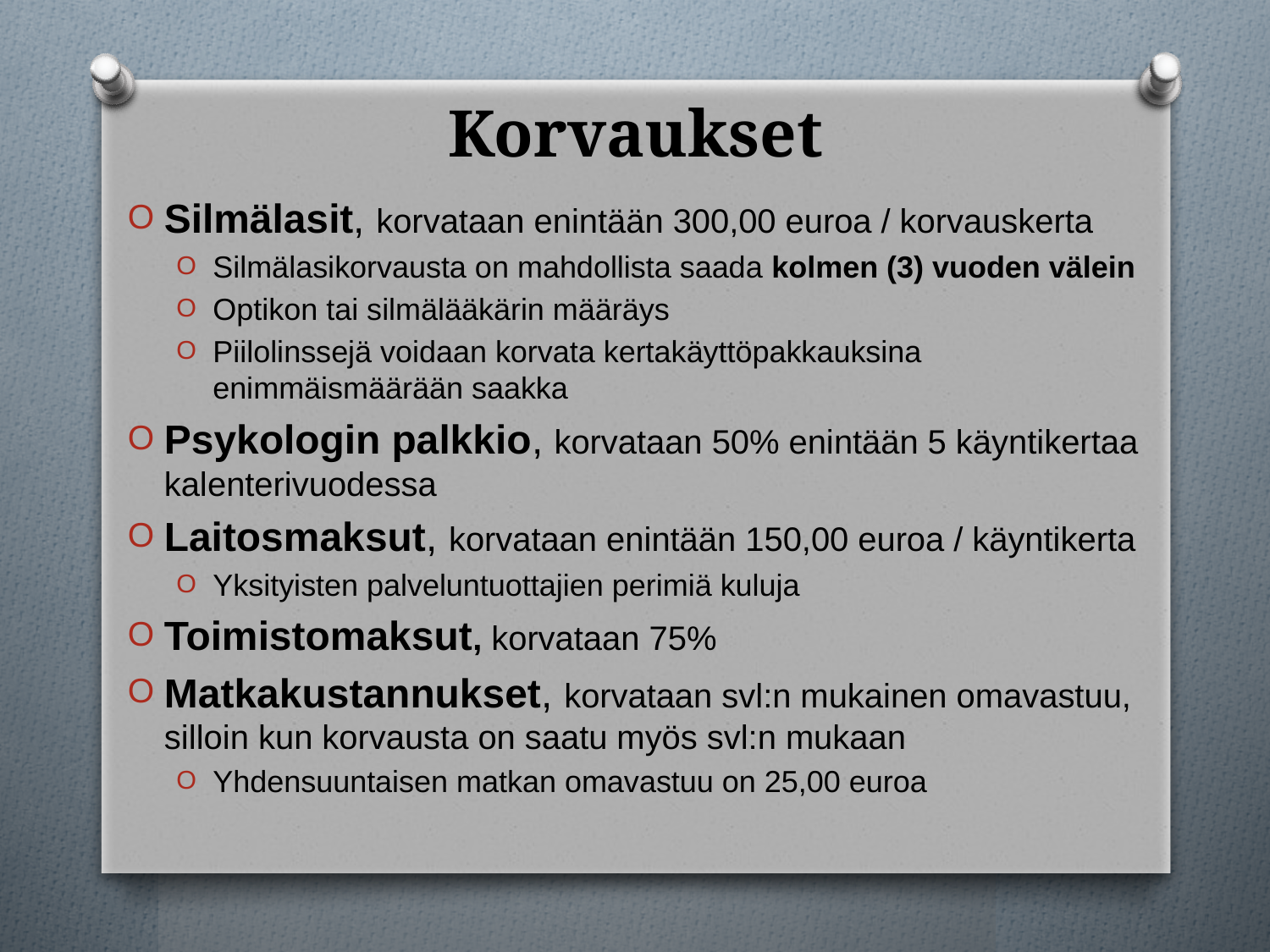

# Korvaukset
Silmälasit, korvataan enintään 300,00 euroa / korvauskerta
Silmälasikorvausta on mahdollista saada kolmen (3) vuoden välein
Optikon tai silmälääkärin määräys
Piilolinssejä voidaan korvata kertakäyttöpakkauksina enimmäismäärään saakka
Psykologin palkkio, korvataan 50% enintään 5 käyntikertaa kalenterivuodessa
Laitosmaksut, korvataan enintään 150,00 euroa / käyntikerta
Yksityisten palveluntuottajien perimiä kuluja
Toimistomaksut, korvataan 75%
Matkakustannukset, korvataan svl:n mukainen omavastuu, silloin kun korvausta on saatu myös svl:n mukaan
Yhdensuuntaisen matkan omavastuu on 25,00 euroa